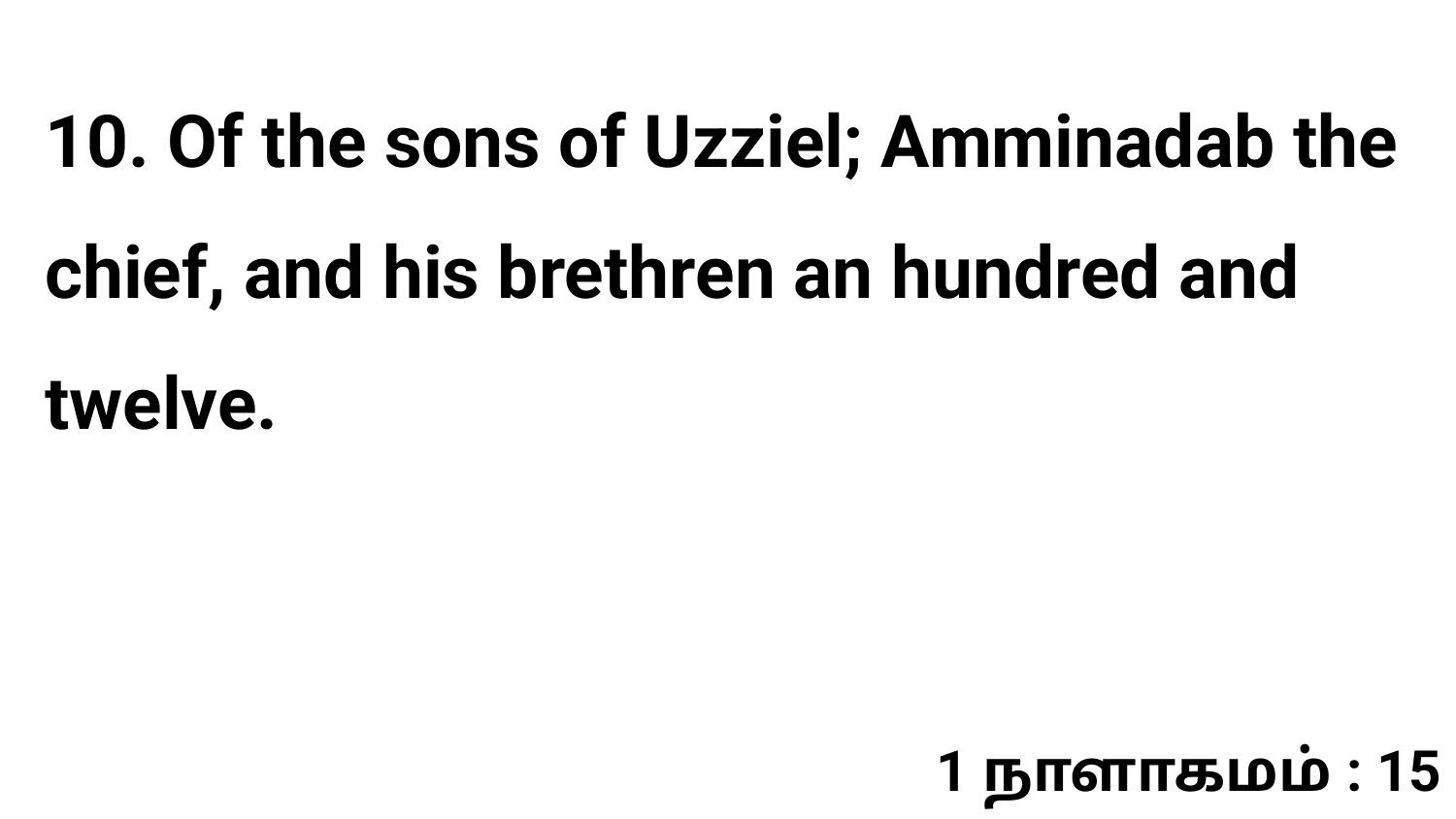

10. Of the sons of Uzziel; Amminadab the chief, and his brethren an hundred and twelve.
1 நாளாகமம் : 15